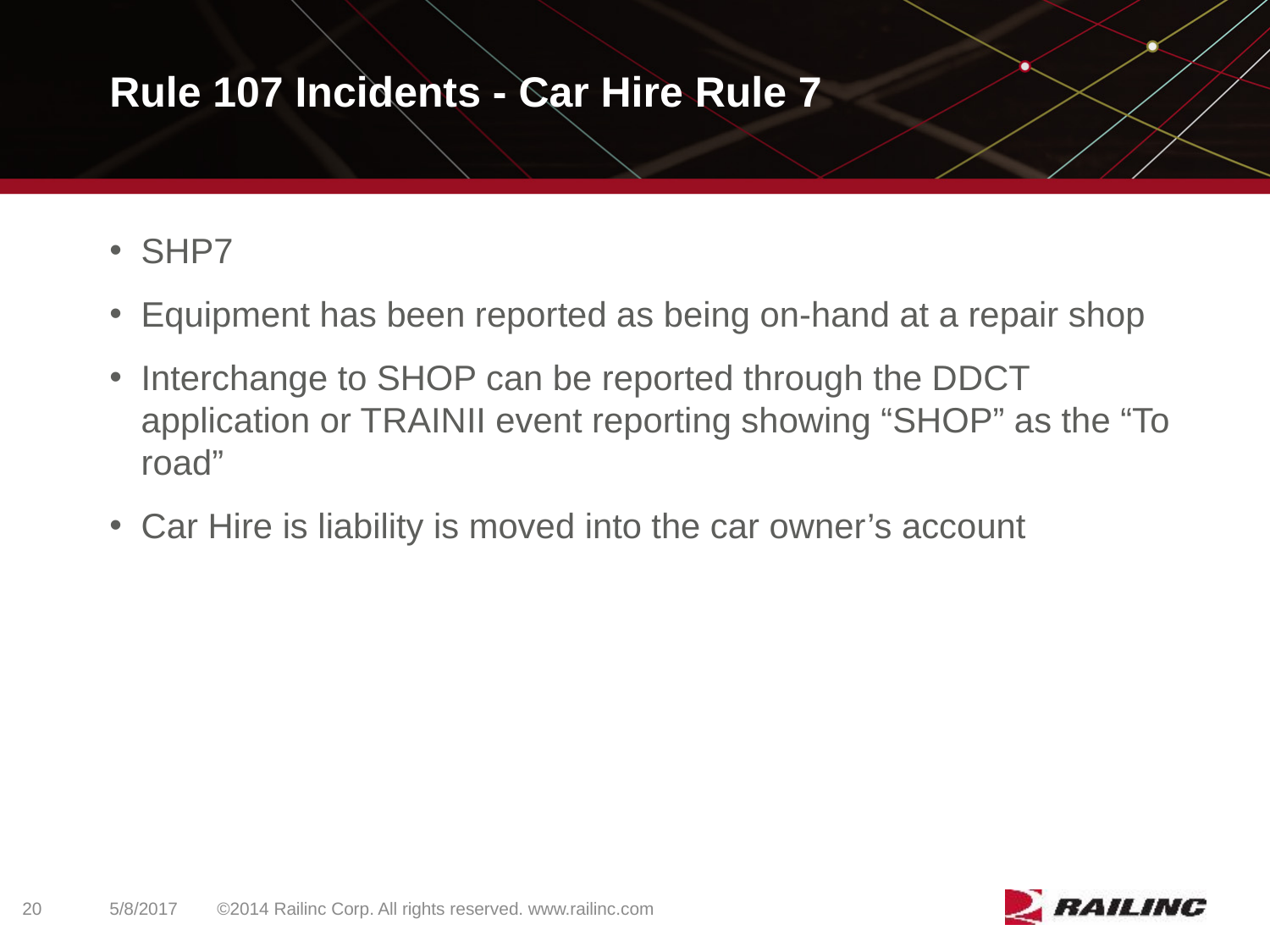

# Rule 107 Incidents - Car Hire Rule 7
SHP7
Equipment has been reported as being on-hand at a repair shop
Interchange to SHOP can be reported through the DDCT application or TRAINII event reporting showing “SHOP” as the “To road”
Car Hire is liability is moved into the car owner’s account

20
©2014 Railinc Corp. All rights reserved. www.railinc.com
5/8/2017